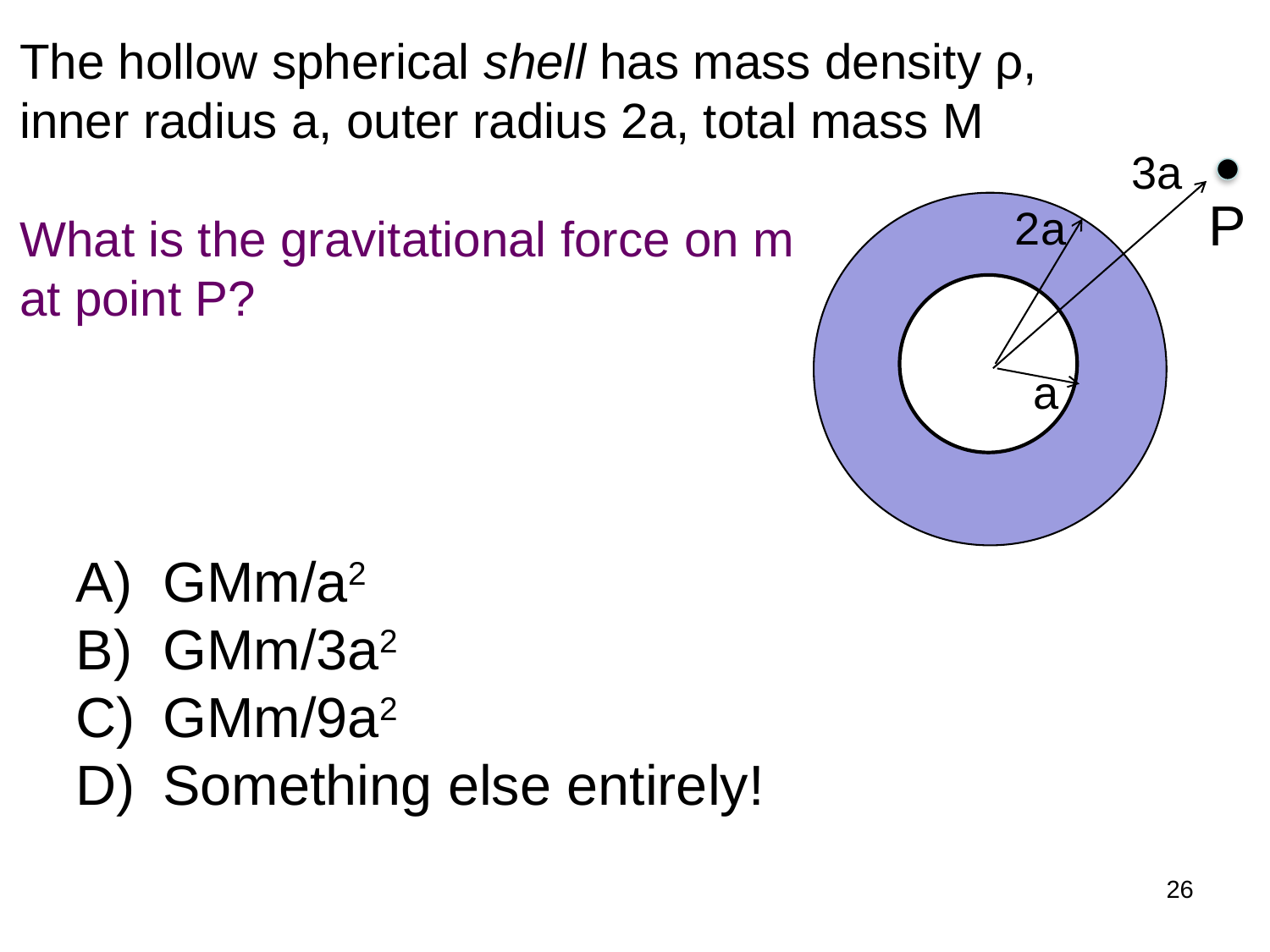

The hollow spherical shell has mass density ρ,
inner radius a, outer radius 2a, total mass M
What is the gravitational force on m
at point P?
3a

P

2a

a
 GMm/a2
 GMm/3a2
 GMm/9a2
 Something else entirely!

26